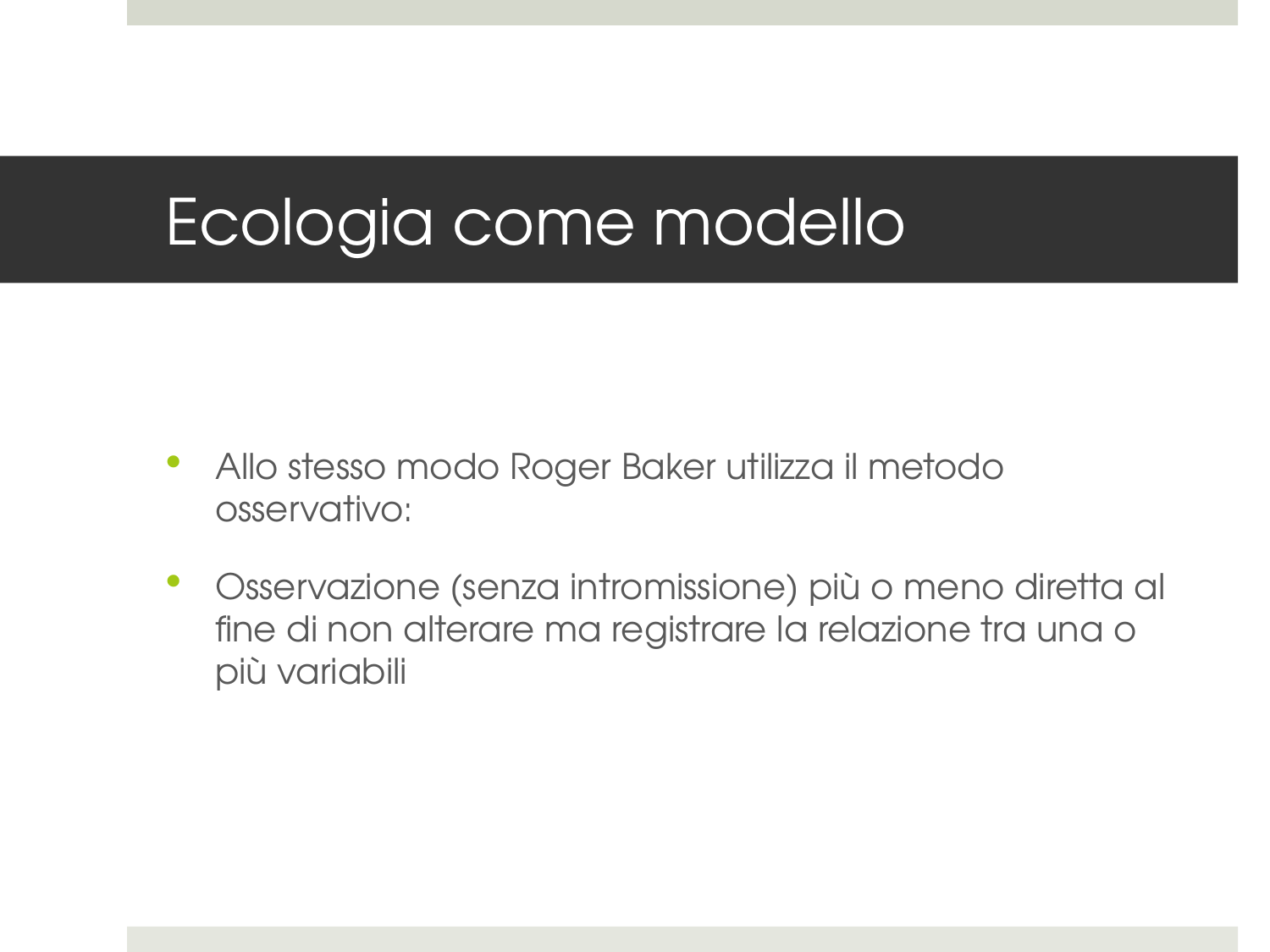

# Ecologia come modello

Allo stesso modo Roger Baker utilizza il metodo osservativo:
Osservazione (senza intromissione) più o meno diretta al fine di non alterare ma registrare la relazione tra una o più variabili